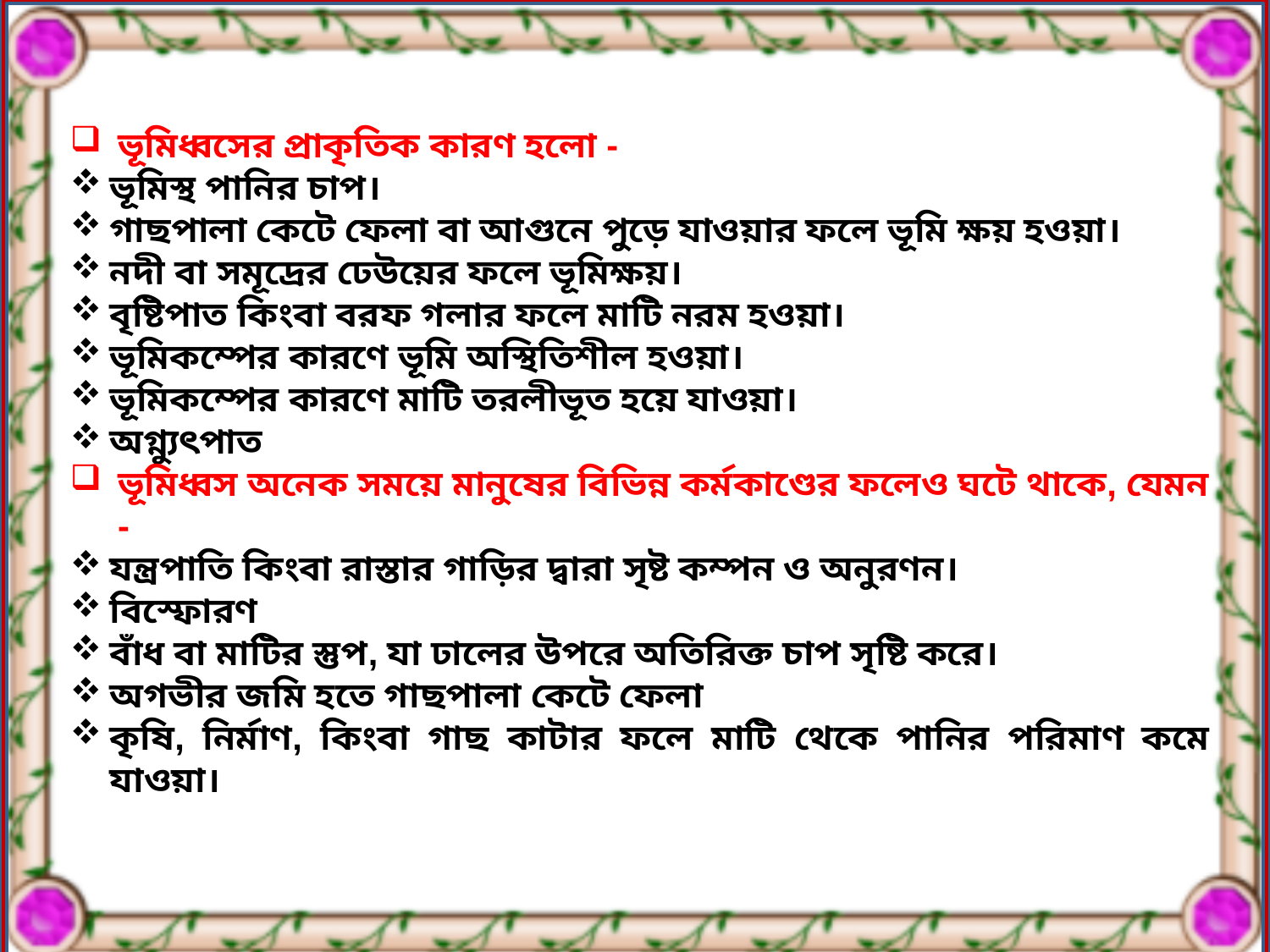

ভূমিধ্বসের প্রাকৃতিক কারণ হলো -
ভূমিস্থ পানির চাপ।
গাছপালা কেটে ফেলা বা আগুনে পুড়ে যাওয়ার ফলে ভূমি ক্ষয় হওয়া।
নদী বা সমূদ্রের ঢেউয়ের ফলে ভূমিক্ষয়।
বৃষ্টিপাত কিংবা বরফ গলার ফলে মাটি নরম হওয়া।
ভূমিকম্পের কারণে ভূমি অস্থিতিশীল হওয়া।
ভূমিকম্পের কারণে মাটি তরলীভূত হয়ে যাওয়া।
অগ্ন্যুৎপাত
ভূমিধ্বস অনেক সময়ে মানুষের বিভিন্ন কর্মকাণ্ডের ফলেও ঘটে থাকে, যেমন -
যন্ত্রপাতি কিংবা রাস্তার গাড়ির দ্বারা সৃষ্ট কম্পন ও অনুরণন।
বিস্ফোরণ
বাঁধ বা মাটির স্তুপ, যা ঢালের উপরে অতিরিক্ত চাপ সৃষ্টি করে।
অগভীর জমি হতে গাছপালা কেটে ফেলা
কৃষি, নির্মাণ, কিংবা গাছ কাটার ফলে মাটি থেকে পানির পরিমাণ কমে যাওয়া।